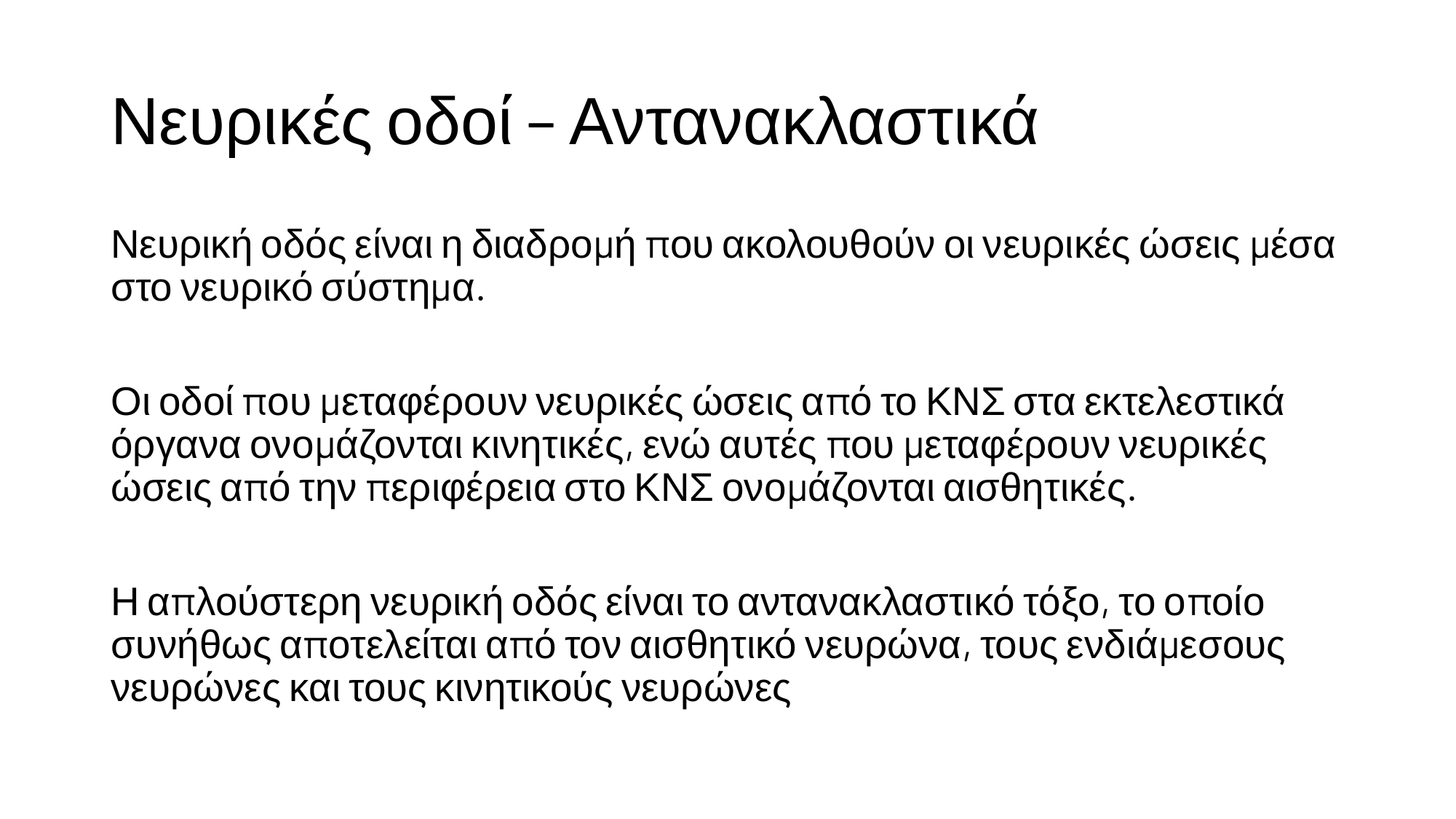

# Νευρικές οδοί – Αντανακλαστικά
Νευρική οδός είναι η διαδρομή που ακολουθούν οι νευρικές ώσεις μέσα στο νευρικό σύστημα.

Οι οδοί που μεταφέρουν νευρικές ώσεις από το ΚΝΣ στα εκτελεστικά όργανα ονομάζονται κινητικές, ενώ αυτές που μεταφέρουν νευρικές ώσεις από την περιφέρεια στο ΚΝΣ ονομάζονται αισθητικές.

Η απλούστερη νευρική οδός είναι το αντανακλαστικό τόξο, το οποίο συνήθως αποτελείται από τον αισθητικό νευρώνα, τους ενδιάμεσους νευρώνες και τους κινητικούς νευρώνες